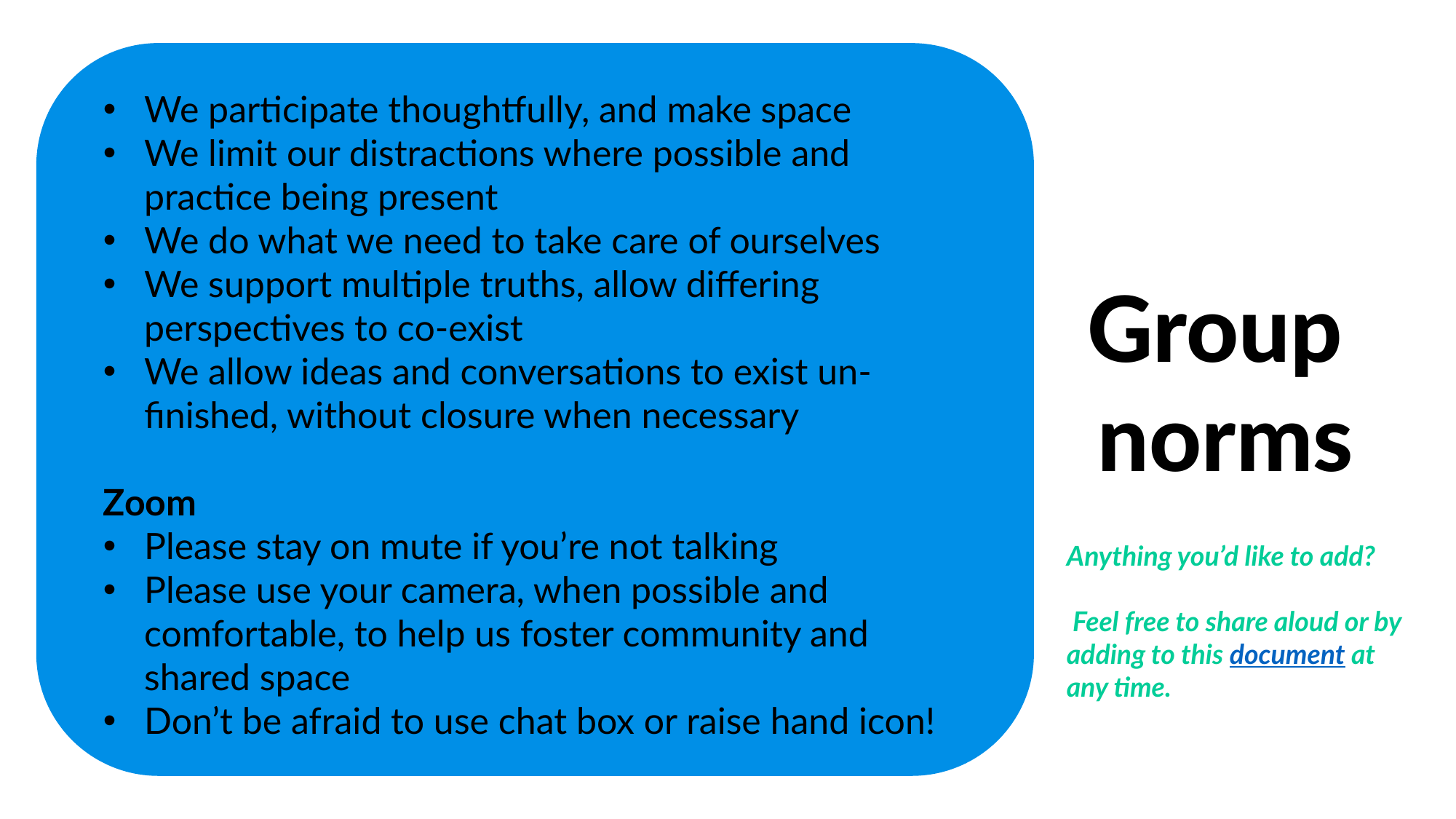

We participate thoughtfully, and make space
We limit our distractions where possible and practice being present
We do what we need to take care of ourselves
We support multiple truths, allow differing perspectives to co-exist
We allow ideas and conversations to exist un-finished, without closure when necessary

Zoom
Please stay on mute if you’re not talking
Please use your camera, when possible and comfortable, to help us foster community and shared space
Don’t be afraid to use chat box or raise hand icon!
Group
 norms
Anything you’d like to add?

 Feel free to share aloud or by adding to this document at any time.